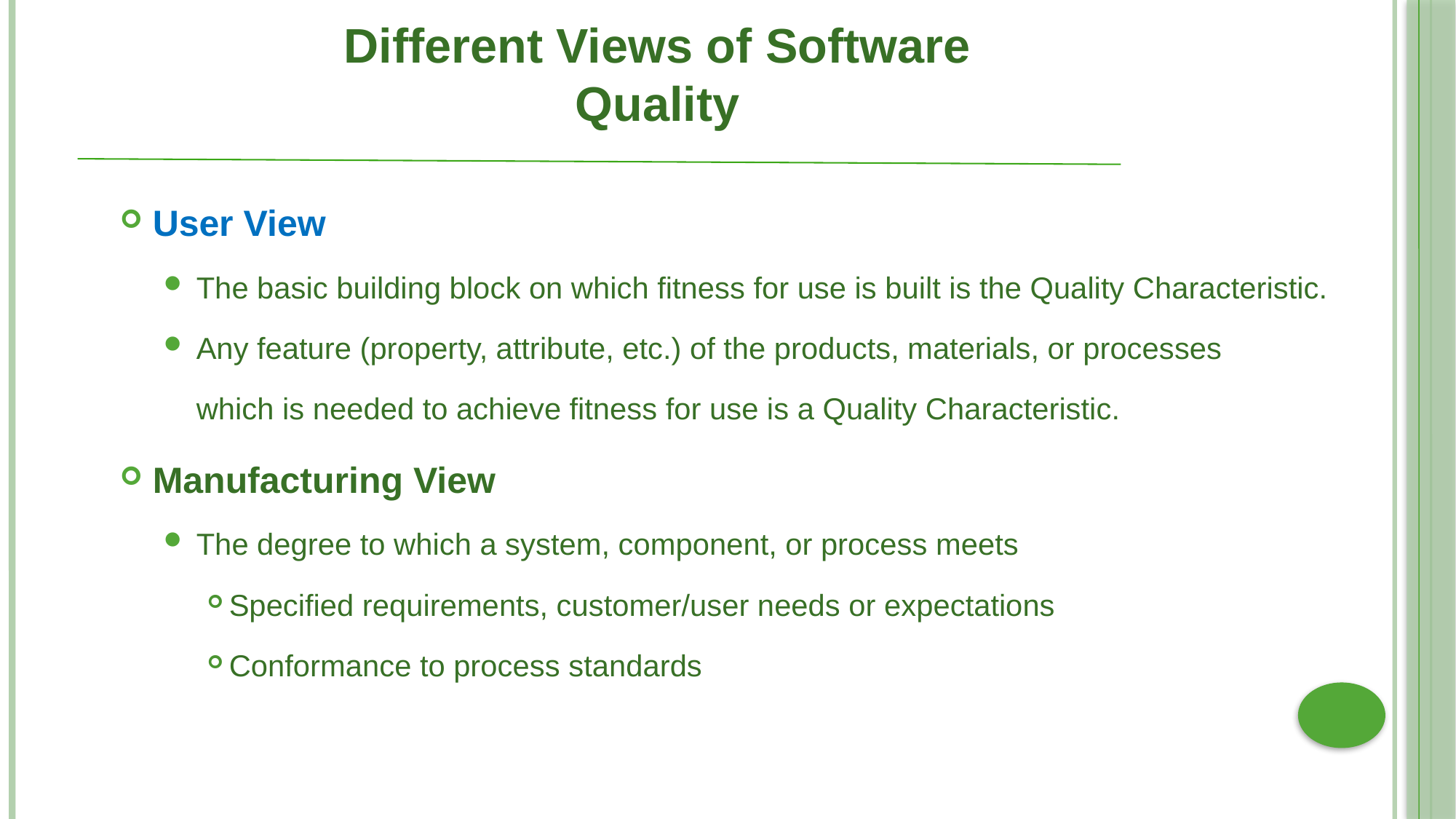

Different Views of Software Quality
User View
The basic building block on which fitness for use is built is the Quality Characteristic.
Any feature (property, attribute, etc.) of the products, materials, or processes
	which is needed to achieve fitness for use is a Quality Characteristic.
Manufacturing View
The degree to which a system, component, or process meets
Specified requirements, customer/user needs or expectations
Conformance to process standards